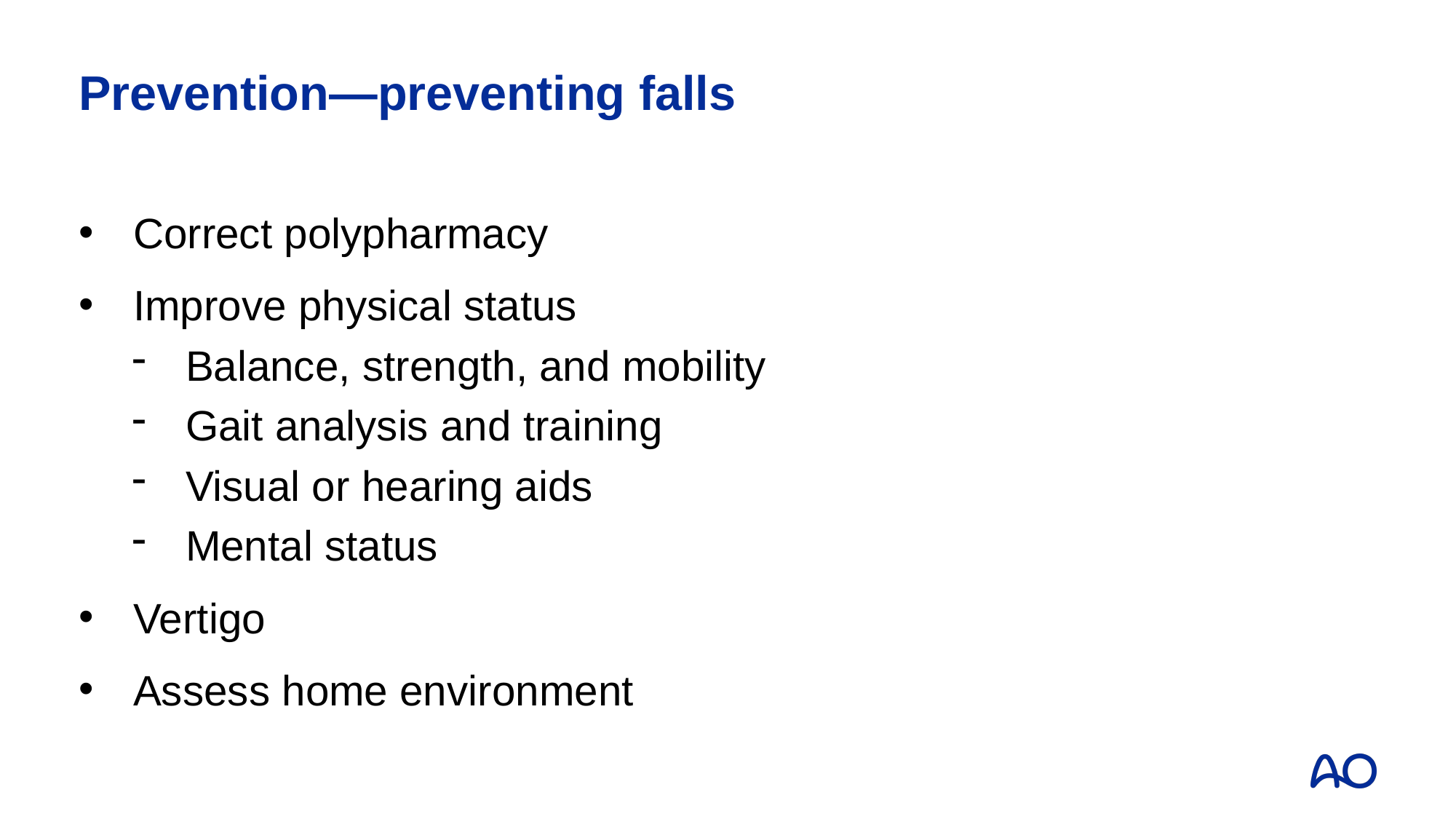

# Prevention—preventing falls
Correct polypharmacy
Improve physical status
Balance, strength, and mobility
Gait analysis and training
Visual or hearing aids
Mental status
Vertigo
Assess home environment